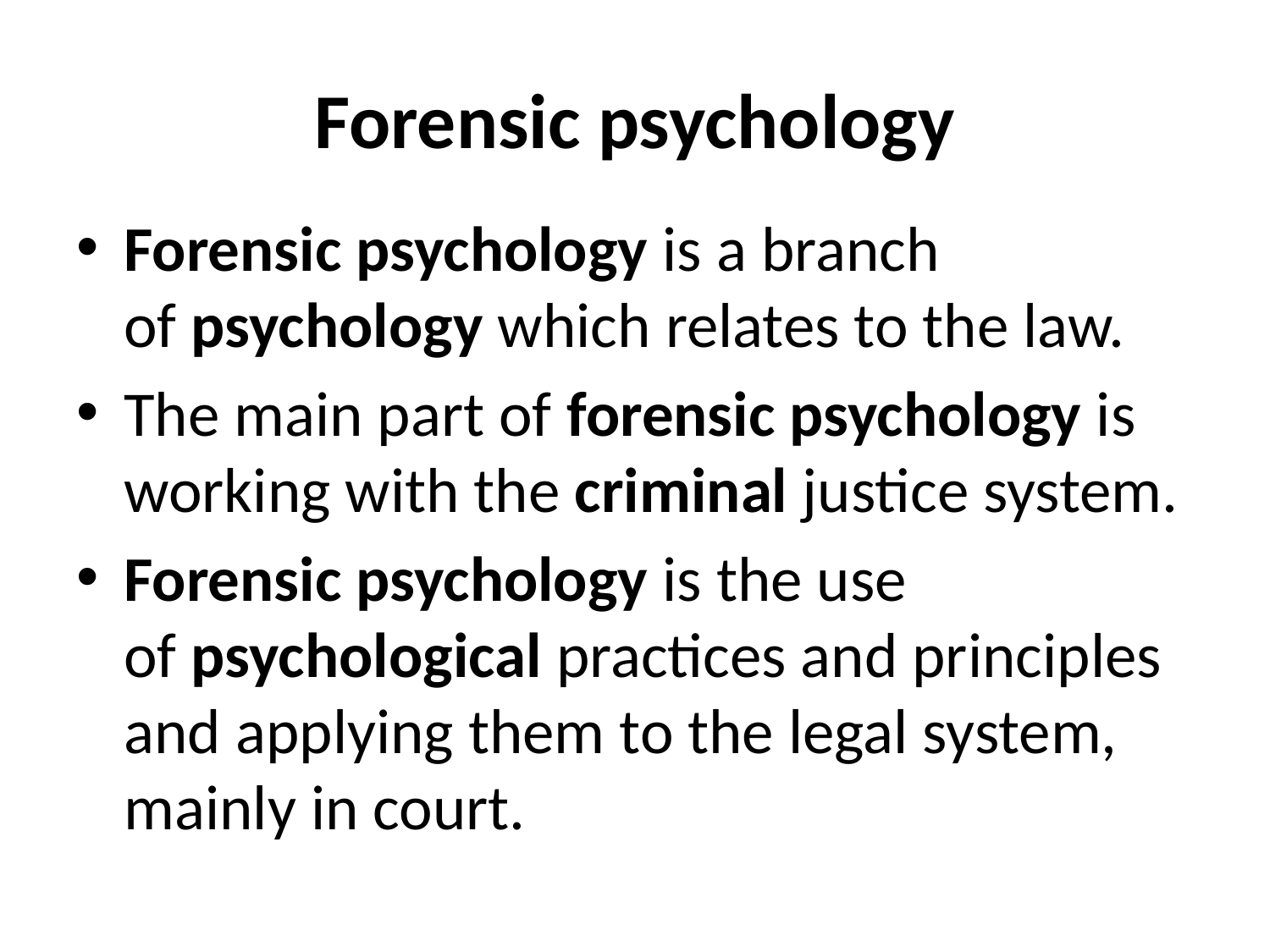

# Forensic psychology
Forensic psychology is a branch of psychology which relates to the law.
The main part of forensic psychology is working with the criminal justice system.
Forensic psychology is the use of psychological practices and principles and applying them to the legal system, mainly in court.